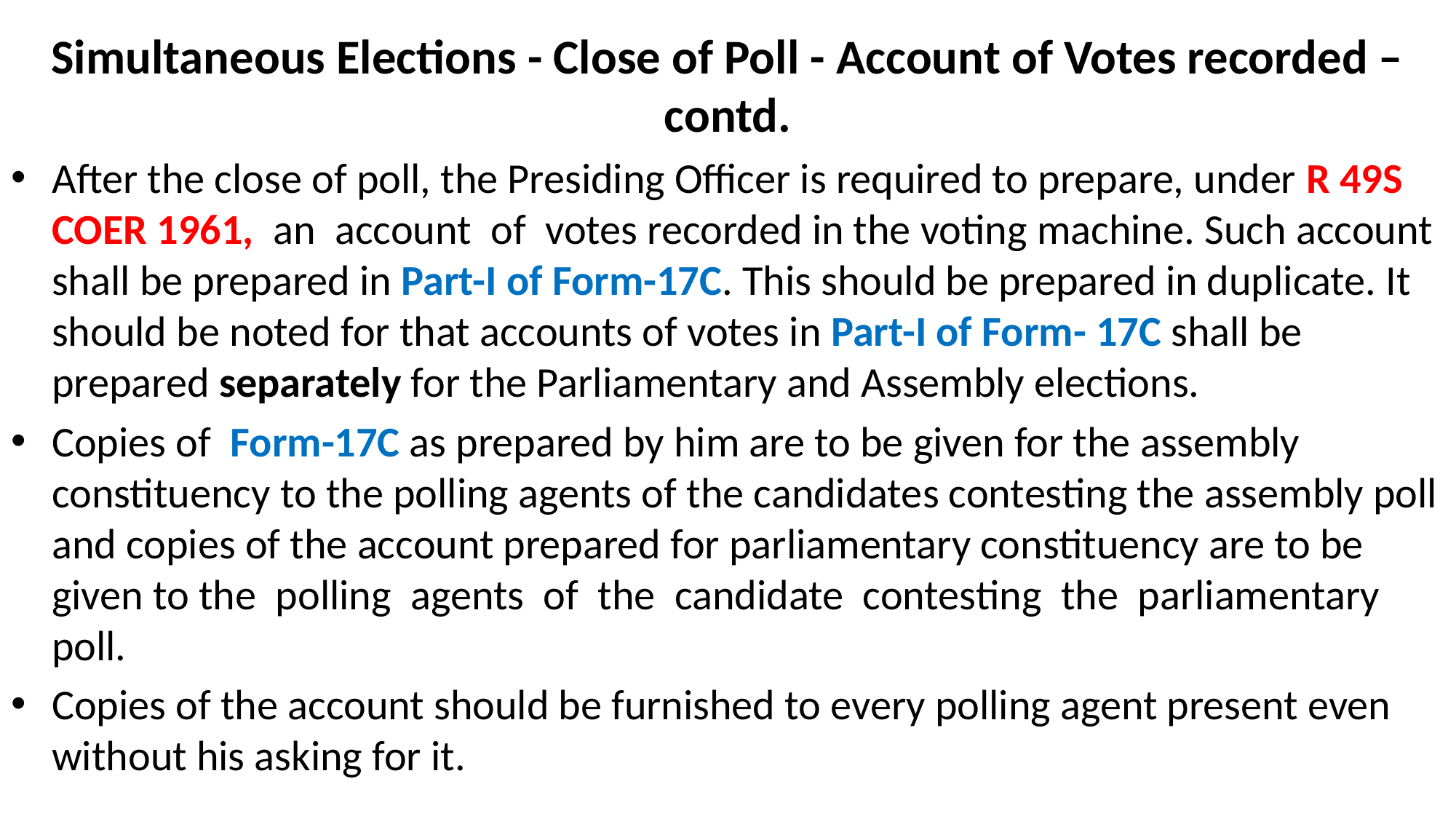

# Simultaneous Elections - Close of Poll - Account of Votes recorded – contd.
After the close of poll, the Presiding Officer is required to prepare, under R 49S  COER 1961,  an  account  of  votes recorded in the voting machine. Such account shall be prepared in Part-I of Form-17C. This should be prepared in duplicate. It should be noted for that accounts of votes in Part-I of Form- 17C shall be prepared separately for the Parliamentary and Assembly elections.
Copies of  Form-17C as prepared by him are to be given for the assembly constituency to the polling agents of the candidates contesting the assembly poll and copies of the account prepared for parliamentary constituency are to be given to the  polling  agents  of  the  candidate  contesting  the  parliamentary  poll.
Copies of the account should be furnished to every polling agent present even without his asking for it.